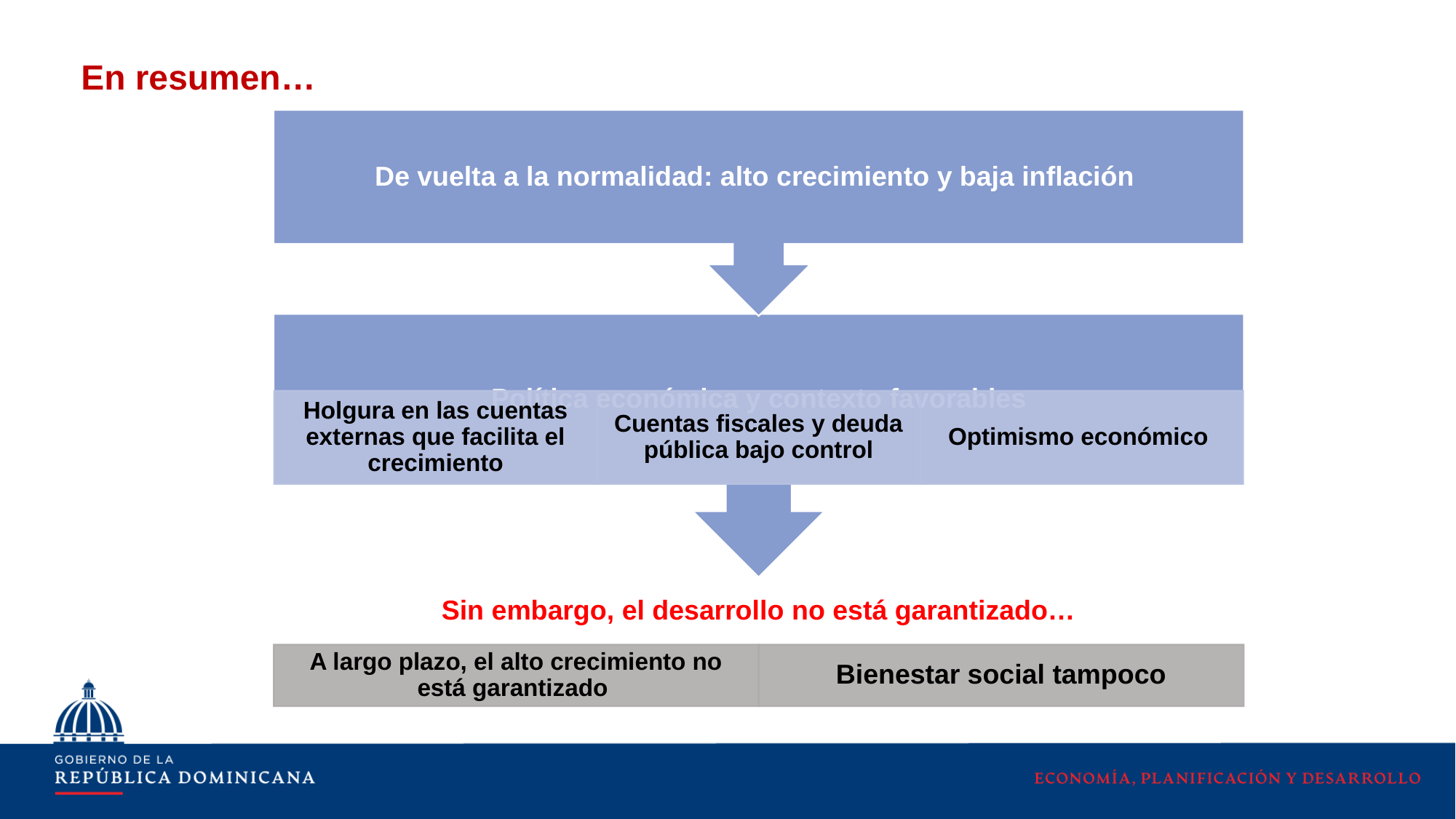

En resumen…
Sin embargo, el desarrollo no está garantizado…
A largo plazo, el alto crecimiento no está garantizado
Bienestar social tampoco
Política económica y contexto favorables
Holgura en las cuentas externas que facilita el crecimiento
Cuentas fiscales y deuda pública bajo control
Optimismo económico
De vuelta a la normalidad: alto crecimiento y baja inflación